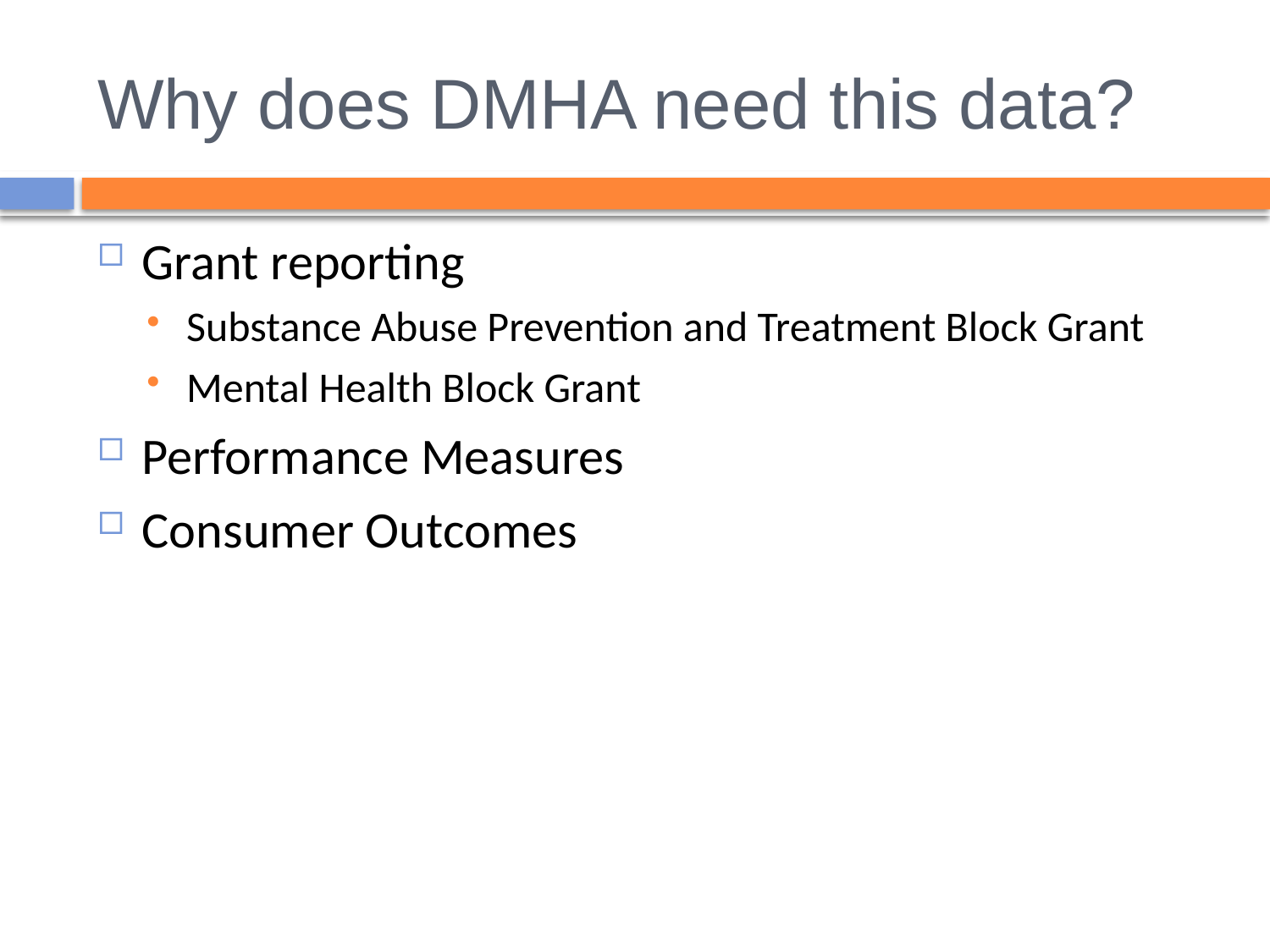

# Why does DMHA need this data?
Grant reporting
Substance Abuse Prevention and Treatment Block Grant
Mental Health Block Grant
Performance Measures
Consumer Outcomes